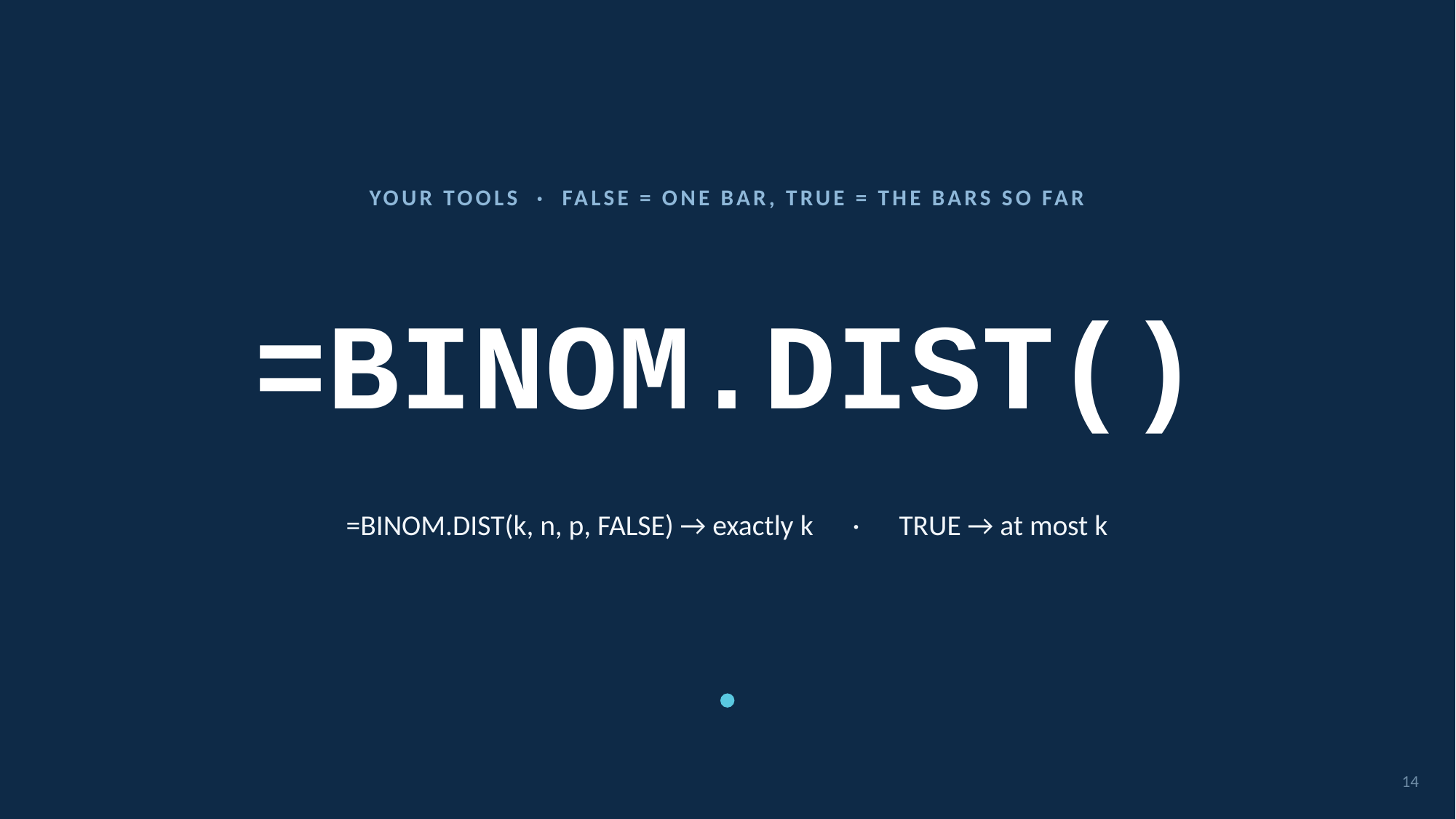

YOUR TOOLS  ·  FALSE = ONE BAR, TRUE = THE BARS SO FAR
# =BINOM.DIST()
=BINOM.DIST(k, n, p, FALSE) → exactly k      ·      TRUE → at most k

14